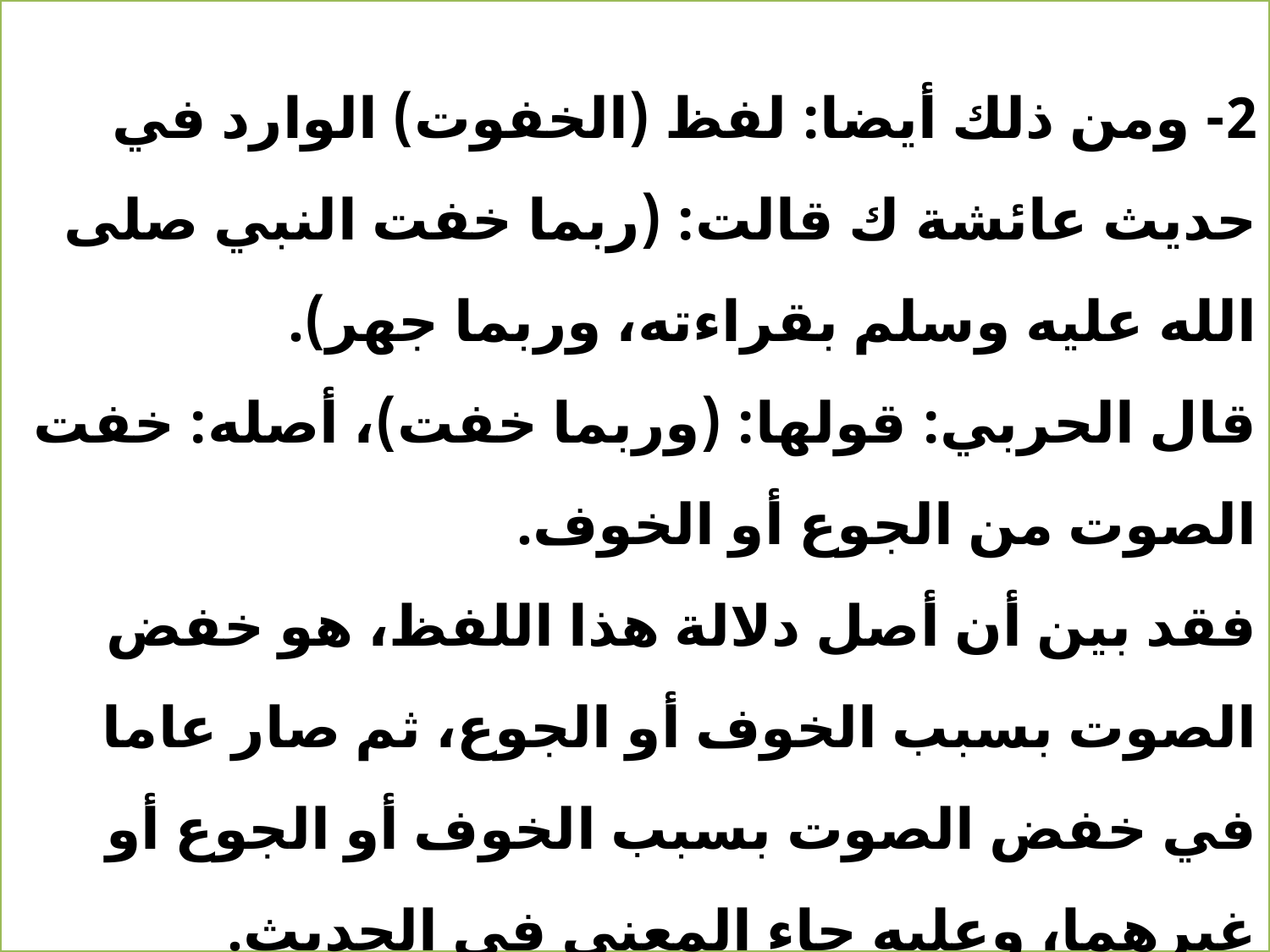

2- ومن ذلك أيضا: لفظ (الخفوت) الوارد في حديث عائشة ك قالت: (ربما خفت النبي صلى الله عليه وسلم بقراءته، وربما جهر).
قال الحربي: قولها: (وربما خفت)، أصله: خفت الصوت من الجوع أو الخوف.
فقد بين أن أصل دلالة هذا اللفظ، هو خفض الصوت بسبب الخوف أو الجوع، ثم صار عاما في خفض الصوت بسبب الخوف أو الجوع أو غيرهما، وعليه جاء المعنى في الحديث.

#
25